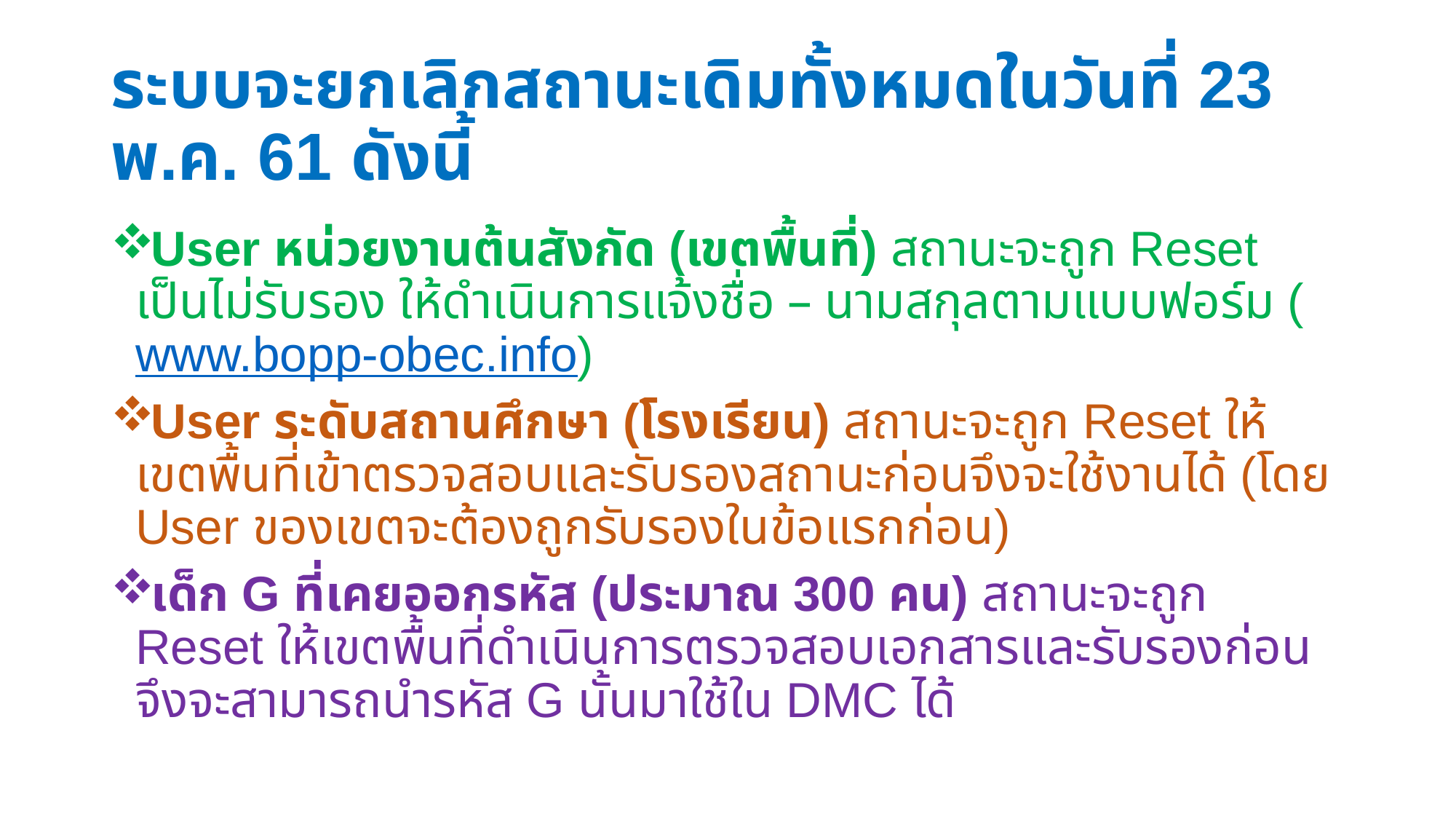

# ระบบจะยกเลิกสถานะเดิมทั้งหมดในวันที่ 23 พ.ค. 61 ดังนี้
User หน่วยงานต้นสังกัด (เขตพื้นที่) สถานะจะถูก Reset เป็นไม่รับรอง ให้ดำเนินการแจ้งชื่อ – นามสกุลตามแบบฟอร์ม (www.bopp-obec.info)
User ระดับสถานศึกษา (โรงเรียน) สถานะจะถูก Reset ให้ เขตพื้นที่เข้าตรวจสอบและรับรองสถานะก่อนจึงจะใช้งานได้ (โดย User ของเขตจะต้องถูกรับรองในข้อแรกก่อน)
เด็ก G ที่เคยออกรหัส (ประมาณ 300 คน) สถานะจะถูก Reset ให้เขตพื้นที่ดำเนินการตรวจสอบเอกสารและรับรองก่อนจึงจะสามารถนำรหัส G นั้นมาใช้ใน DMC ได้